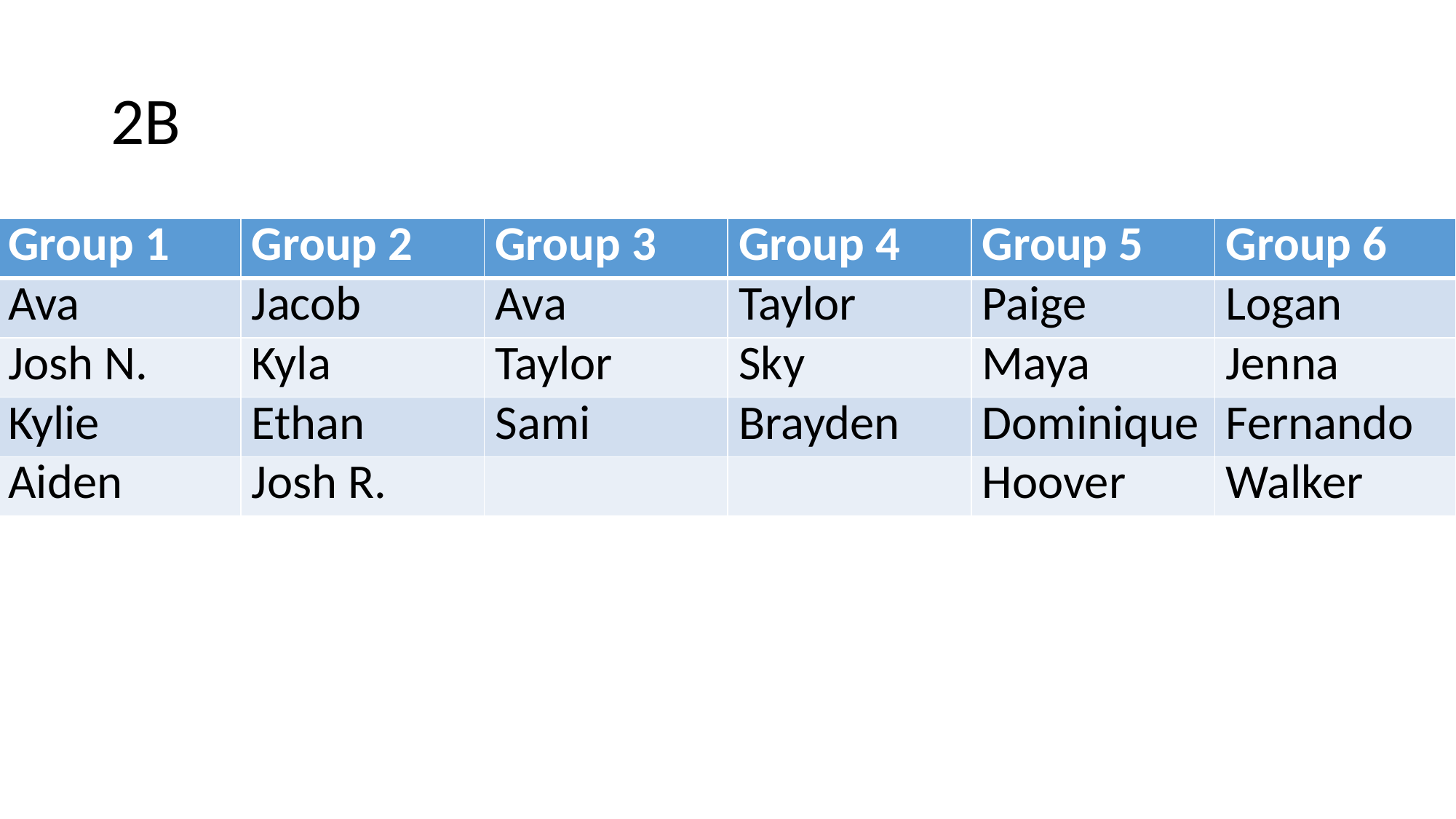

# 2B
| Group 1 | Group 2 | Group 3 | Group 4 | Group 5 | Group 6 |
| --- | --- | --- | --- | --- | --- |
| Ava | Jacob | Ava | Taylor | Paige | Logan |
| Josh N. | Kyla | Taylor | Sky | Maya | Jenna |
| Kylie | Ethan | Sami | Brayden | Dominique | Fernando |
| Aiden | Josh R. |  |  | Hoover | Walker |